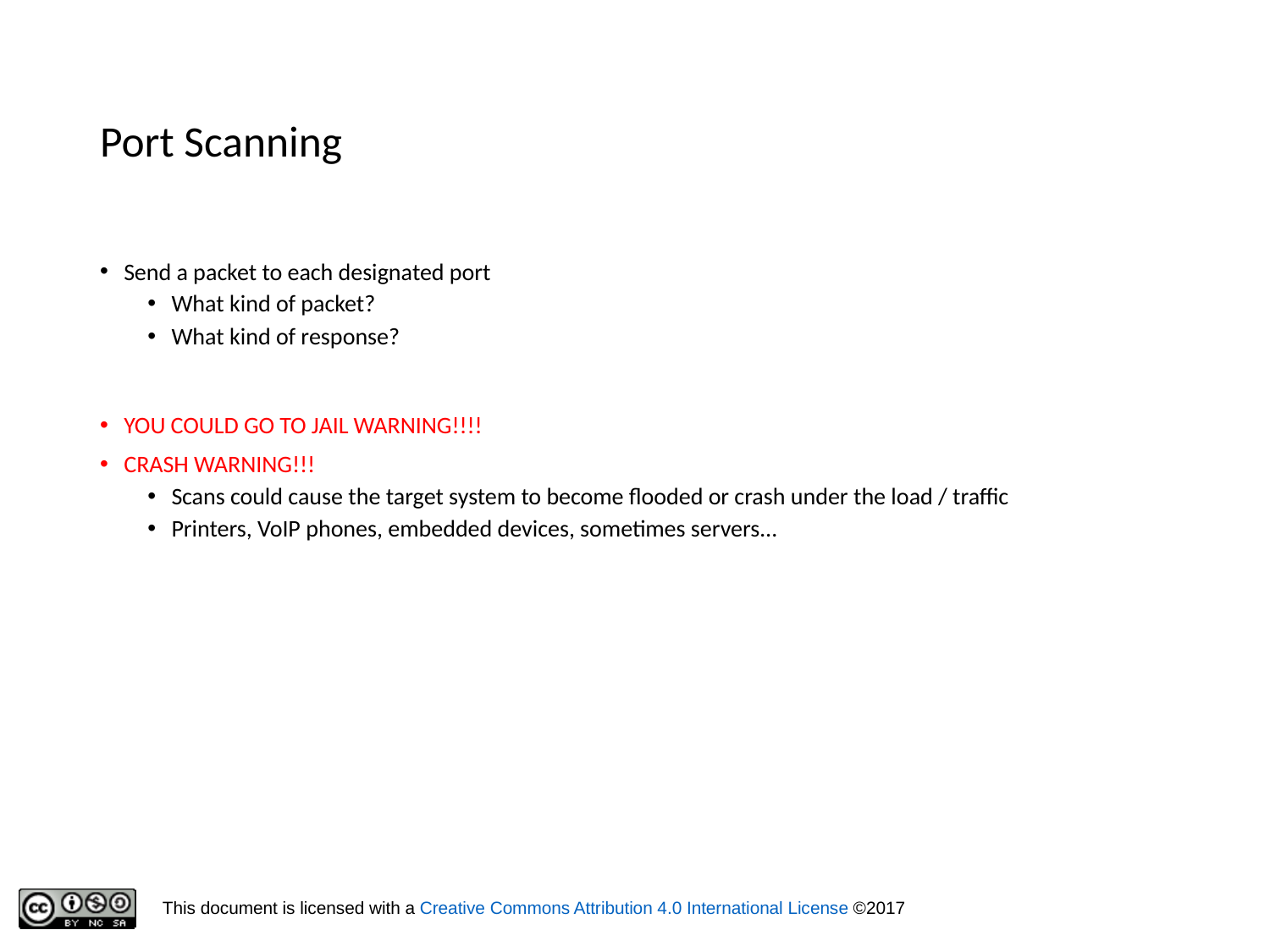

# Port Scanning
Send a packet to each designated port
What kind of packet?
What kind of response?

YOU COULD GO TO JAIL WARNING!!!!
CRASH WARNING!!!
Scans could cause the target system to become flooded or crash under the load / traffic
Printers, VoIP phones, embedded devices, sometimes servers…